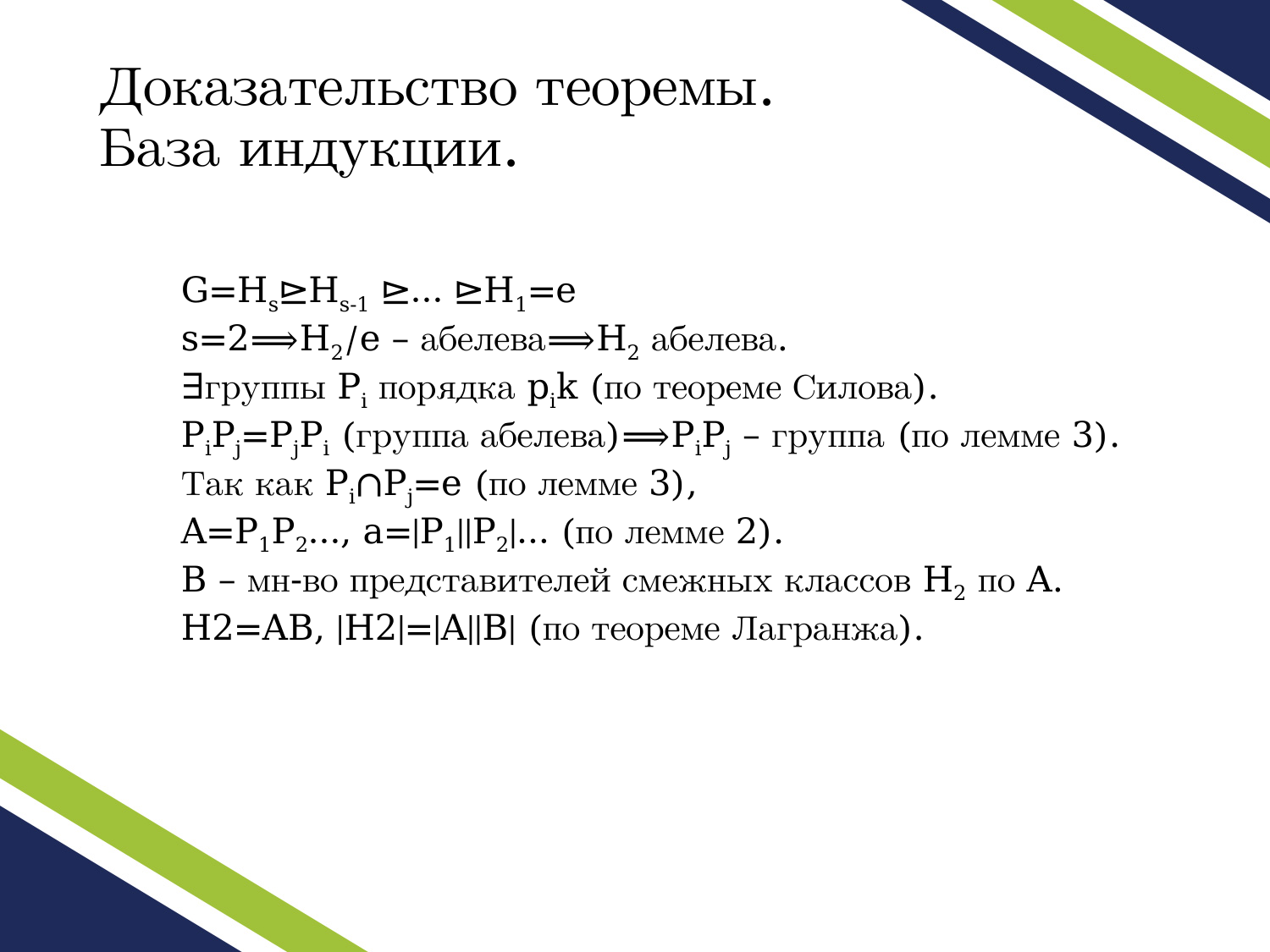

Доказательство теоремы.
База индукции.
G=Hs⊵Hs-1 ⊵… ⊵H1=e
s=2⟹H2/e – абелева⟹H2 абелева.
∃группы Pi порядка pik (по теореме Силова).
PiPj=PjPi (группа абелева)⟹PiPj – группа (по лемме 3).
Так как Pi∩Pj=e (по лемме 3),
A=P1P2…, a=|P1||P2|… (по лемме 2).
B – мн-во представителей смежных классов H2 по A.
H2=AB, |H2|=|A||B| (по теореме Лагранжа).

12